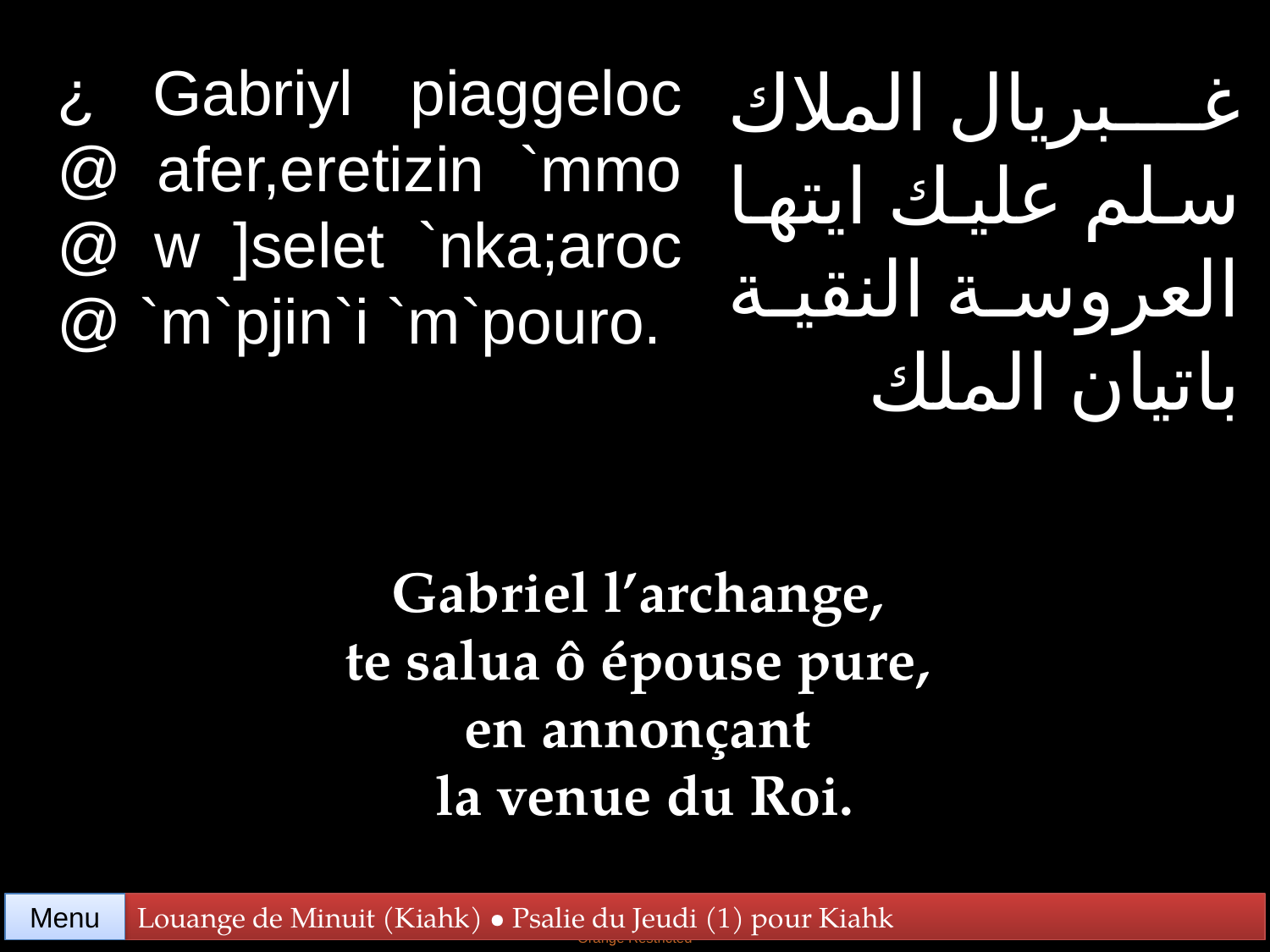

¿ Gabriyl piaggeloc @ afer,eretizin `mmo @ w ]selet `nka;aroc @ `m`pjin`i `m`pouro.
غبريال الملاك سلم عليك ايتها العروسة النقية باتيان الملك
Gabriel l’archange,
te salua ô épouse pure,
en annonçant
la venue du Roi.
Menu
Louange de Minuit (Kiahk) • Psalie du Jeudi (1) pour Kiahk